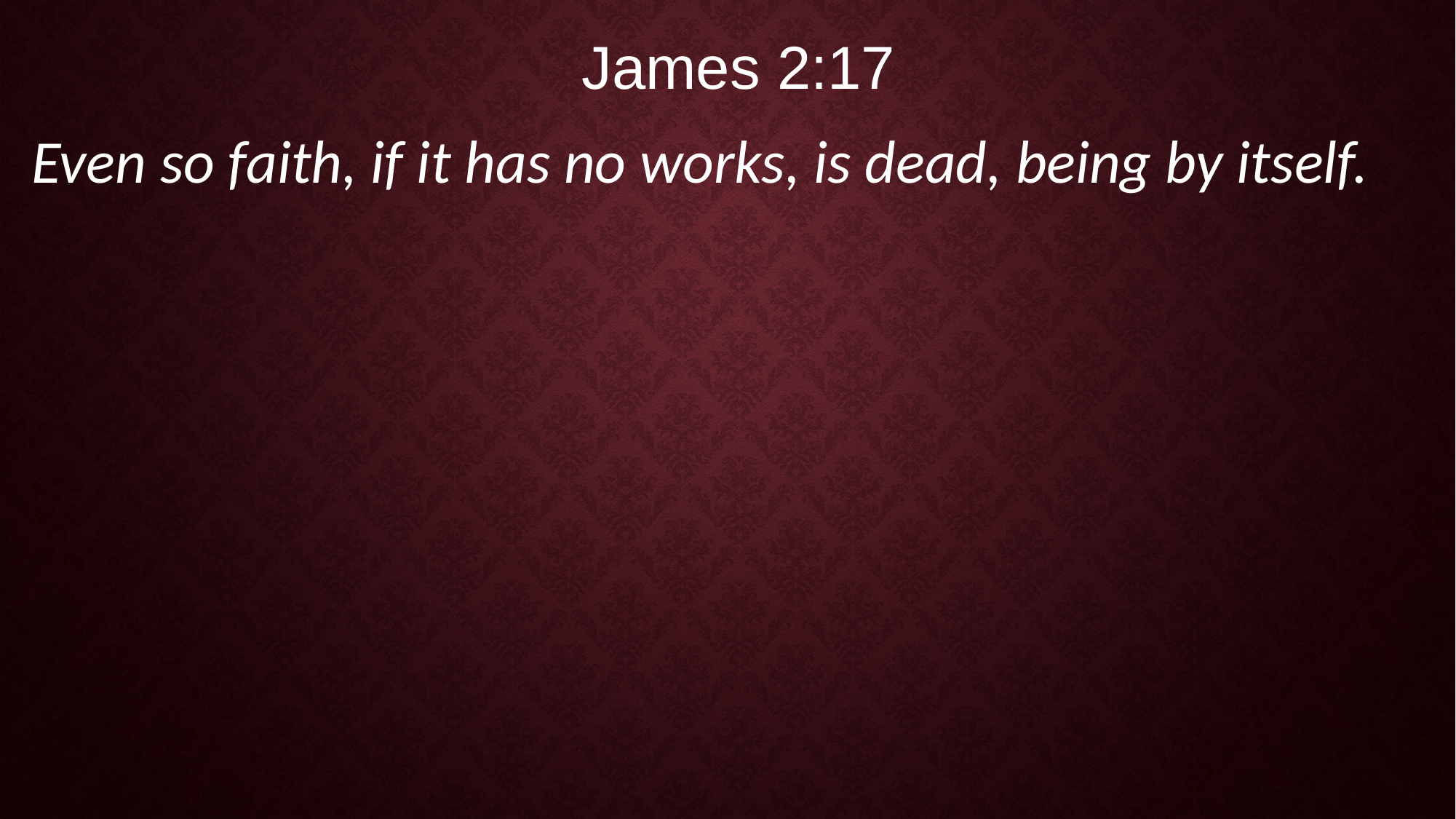

James 2:17
Even so faith, if it has no works, is dead, being by itself.